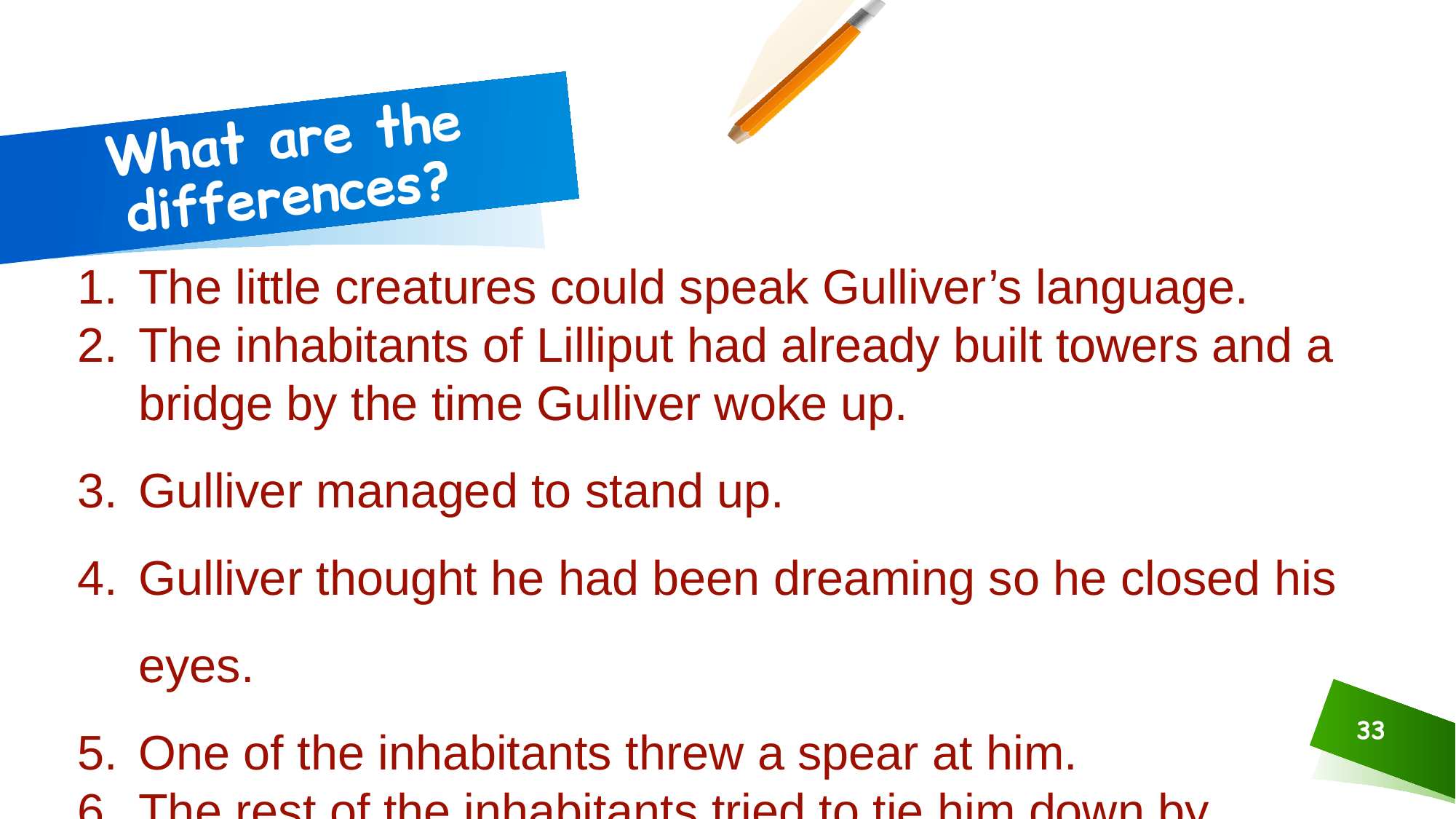

# What are the differences?
The little creatures could speak Gulliver’s language.
The inhabitants of Lilliput had already built towers and a bridge by the time Gulliver woke up.
Gulliver managed to stand up.
Gulliver thought he had been dreaming so he closed his eyes.
One of the inhabitants threw a spear at him.
The rest of the inhabitants tried to tie him down by
     throwing ropes with fitted hooks at the ends.
33